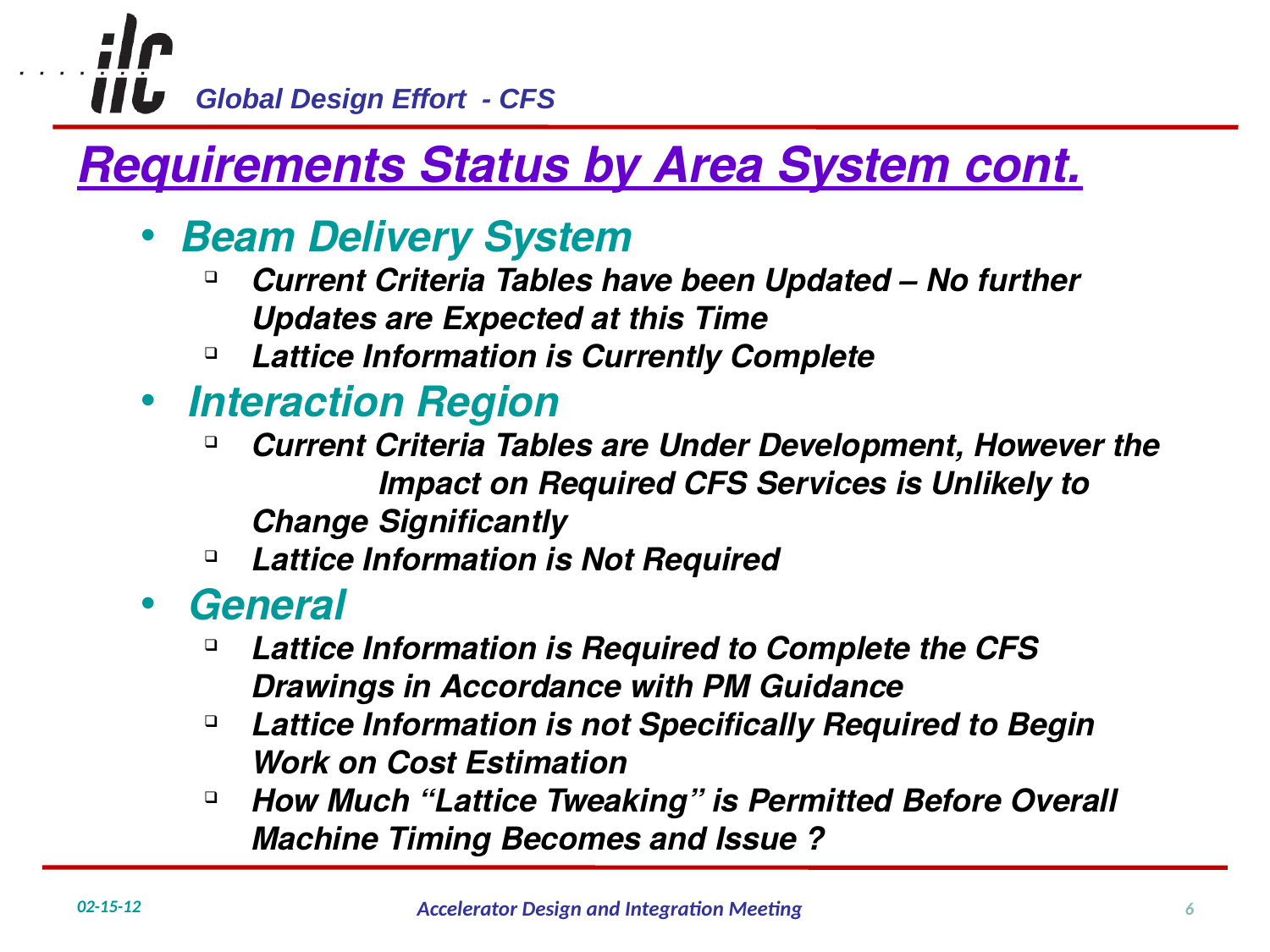

Requirements Status by Area System cont.

Beam Delivery System
Current Criteria Tables have been Updated – No further 	Updates are Expected at this Time
Lattice Information is Currently Complete
Interaction Region
Current Criteria Tables are Under Development, However the 	Impact on Required CFS Services is Unlikely to Change 	Significantly
Lattice Information is Not Required
General
Lattice Information is Required to Complete the CFS 	Drawings in Accordance with PM Guidance
Lattice Information is not Specifically Required to Begin 	Work on Cost Estimation
How Much “Lattice Tweaking” is Permitted Before Overall 	Machine Timing Becomes and Issue ?
6